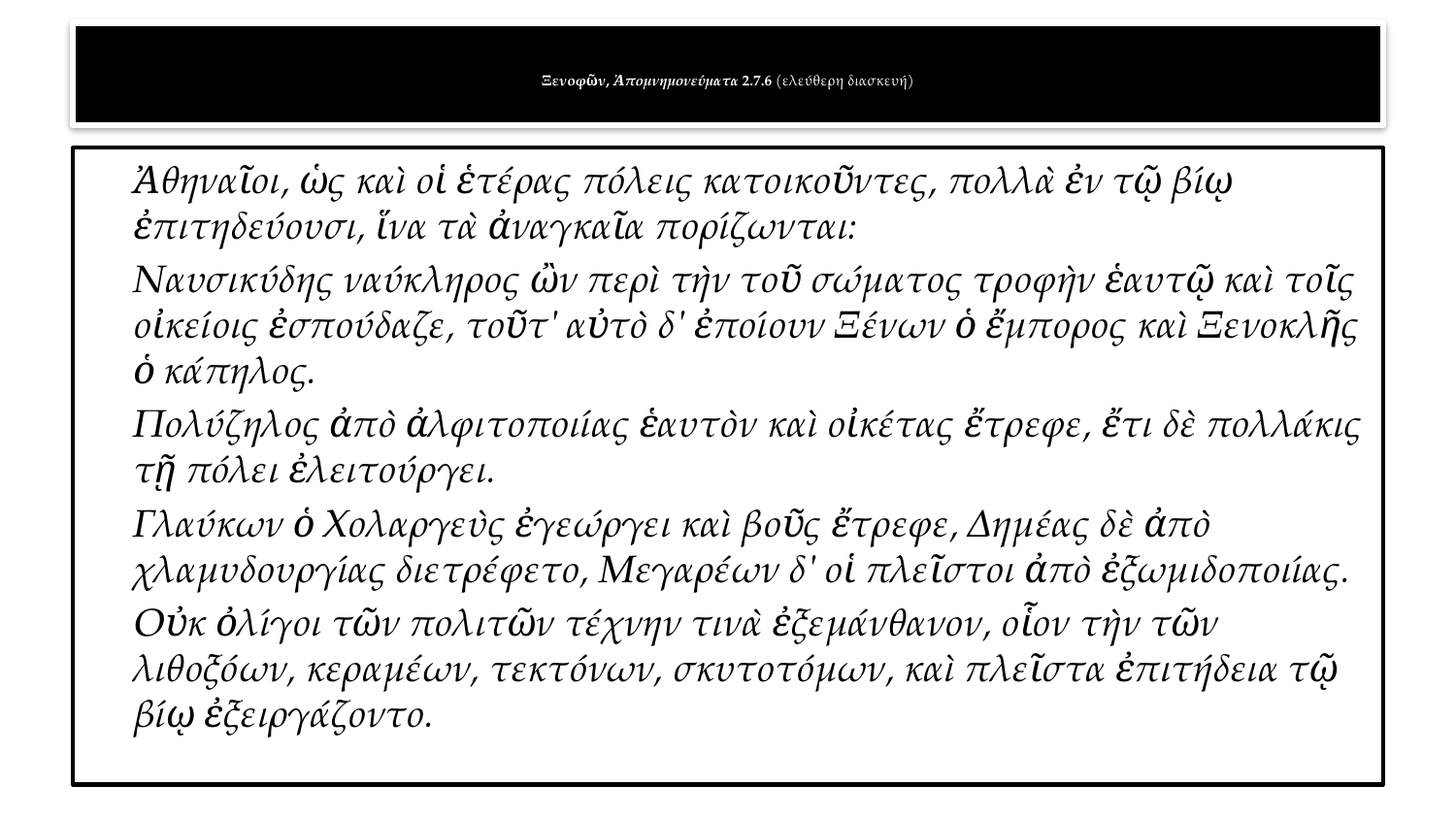

# Ξενοφῶν, Ἀπομνημονεύματα 2.7.6 (ελεύθερη διασκευή)
	Ἀθηναῖοι, ὡς καὶ οἱ ἑτέρας πόλεις κατοικοῦντες, πολλὰ ἐν τῷ βίῳ ἐπιτηδεύουσι, ἵνα τὰ ἀναγκαῖα πορίζωνται:
	Ναυσικύδης ναύκληρος ὢν περὶ τὴν τοῦ σώματος τροφὴν ἑαυτῷ καὶ τοῖς οἰκείοις ἐσπούδαζε, τοῦτ' αὐτὸ δ' ἐποίουν Ξένων ὁ ἔμπορος καὶ Ξενοκλῆς ὁ κάπηλος.
	Πολύζηλος ἀπὸ ἀλφιτοποιίας ἑαυτὸν καὶ οἰκέτας ἔτρεφε, ἔτι δὲ πολλάκις τῇ πόλει ἐλειτούργει.
	Γλαύκων ὁ Χολαργεὺς ἐγεώργει καὶ βοῦς ἔτρεφε, Δημέας δὲ ἀπὸ χλαμυδουργίας διετρέφετο, Μεγαρέων δ' οἱ πλεῖστοι ἀπὸ ἐξωμιδοποιίας.
	Οὐκ ὀλίγοι τῶν πολιτῶν τέχνην τινὰ ἐξεμάνθανον, οἷον τὴν τῶν λιθοξόων, κεραμέων, τεκτόνων, σκυτοτόμων, καὶ πλεῖστα ἐπιτήδεια τῷ βίῳ ἐξειργάζοντο.